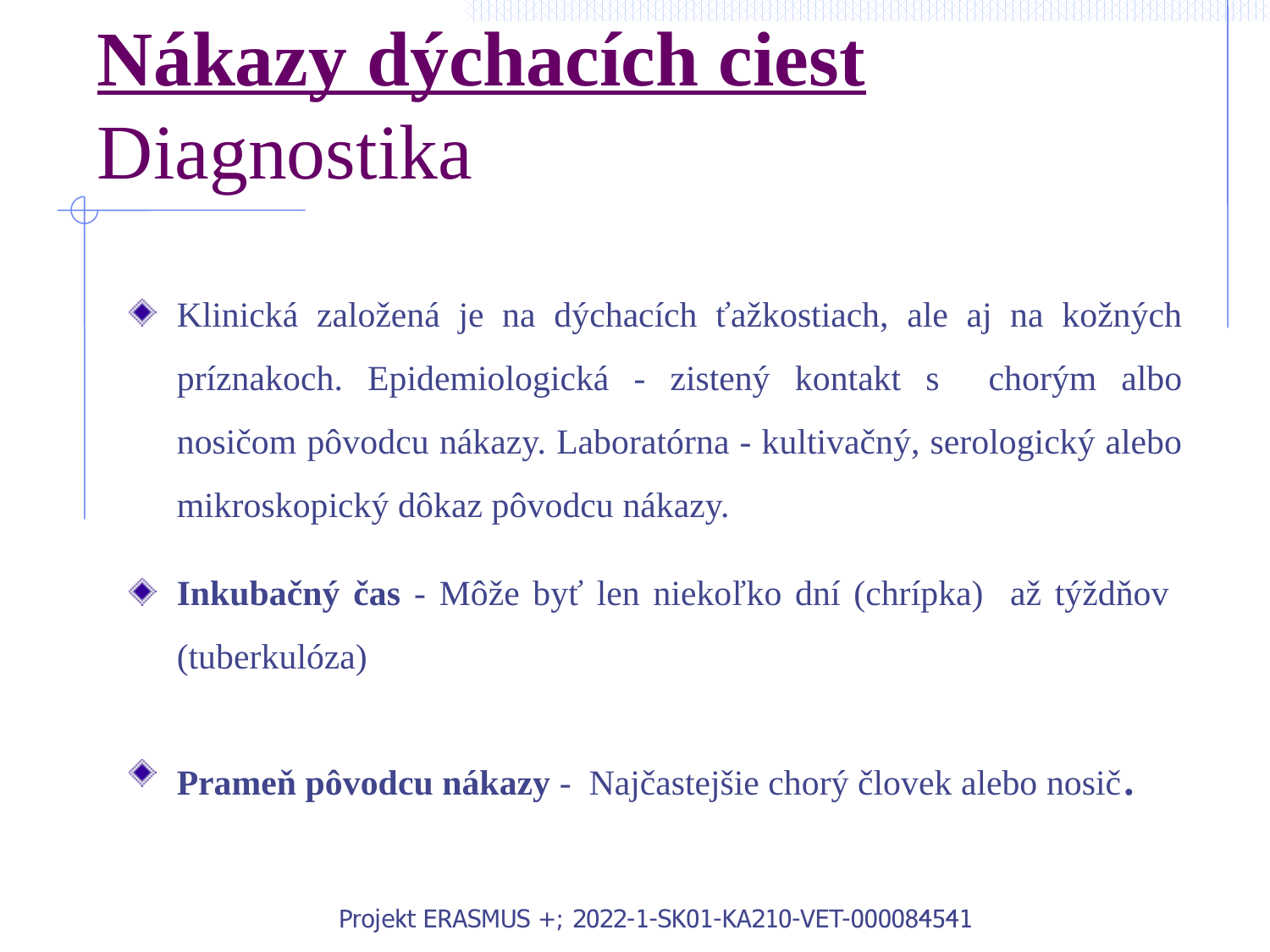

# Nákazy dýchacích ciest Diagnostika
Klinická založená je na dýchacích ťažkostiach, ale aj na kožných príznakoch. Epidemiologická - zistený kontakt s  chorým albo nosičom pôvodcu nákazy. Laboratórna - kultivačný, serologický alebo mikroskopický dôkaz pôvodcu nákazy.
Inkubačný čas - Môže byť len niekoľko dní (chrípka)  až týždňov  (tuberkulóza)
Prameň pôvodcu nákazy -  Najčastejšie chorý človek alebo nosič.

Projekt ERASMUS +; 2022-1-SK01-KA210-VET-000084541